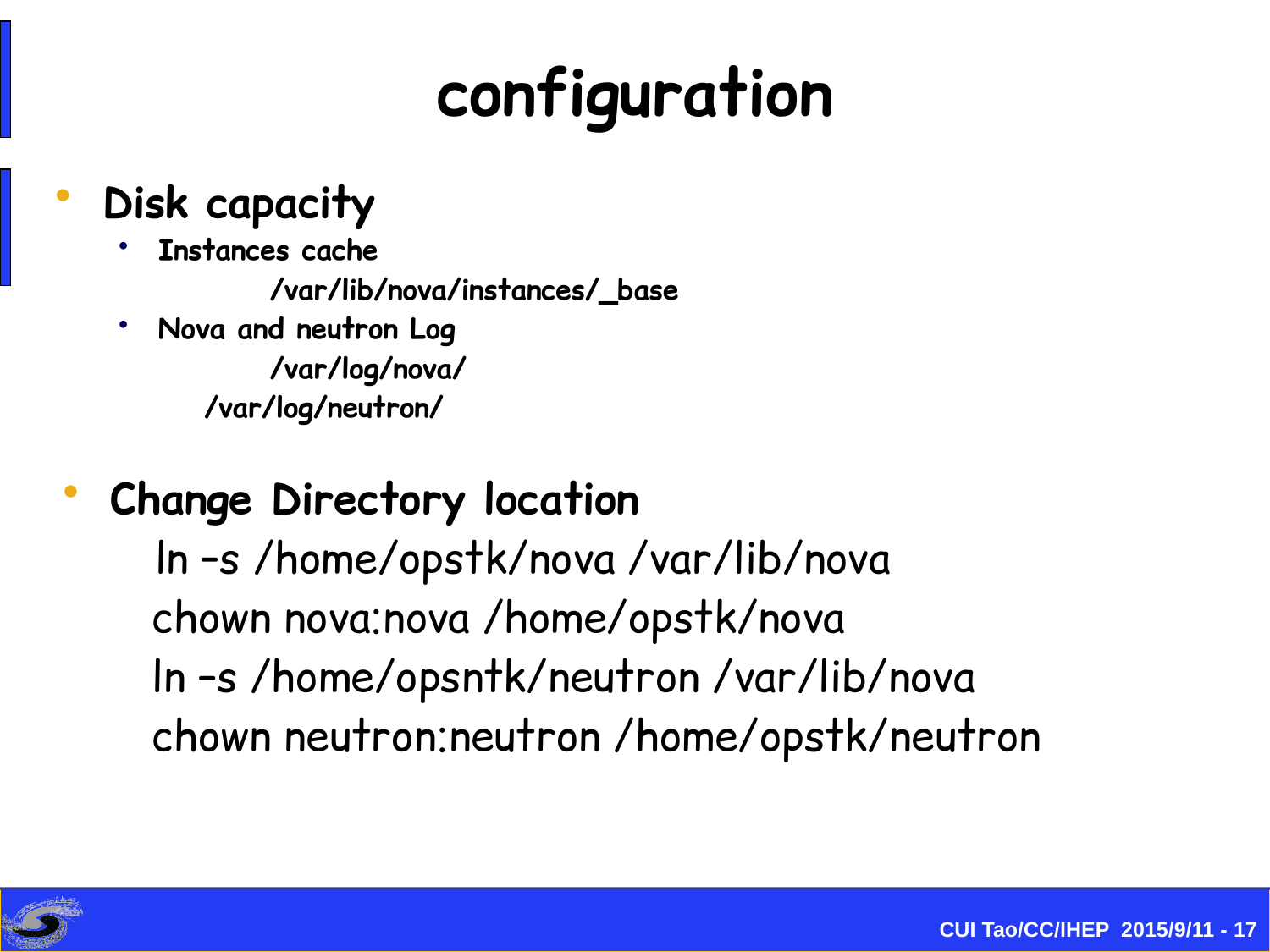

# configuration
Disk capacity
Instances cache
	  /var/lib/nova/instances/_base
Nova and neutron Log
	  /var/log/nova/
       /var/log/neutron/

Change Directory location
     ln –s /home/opstk/nova /var/lib/nova
       chown nova:nova /home/opstk/nova
       ln –s /home/opsntk/neutron /var/lib/nova
       chown neutron:neutron /home/opstk/neutron
CUI Tao/CC/IHEP  2015/9/11 - 17